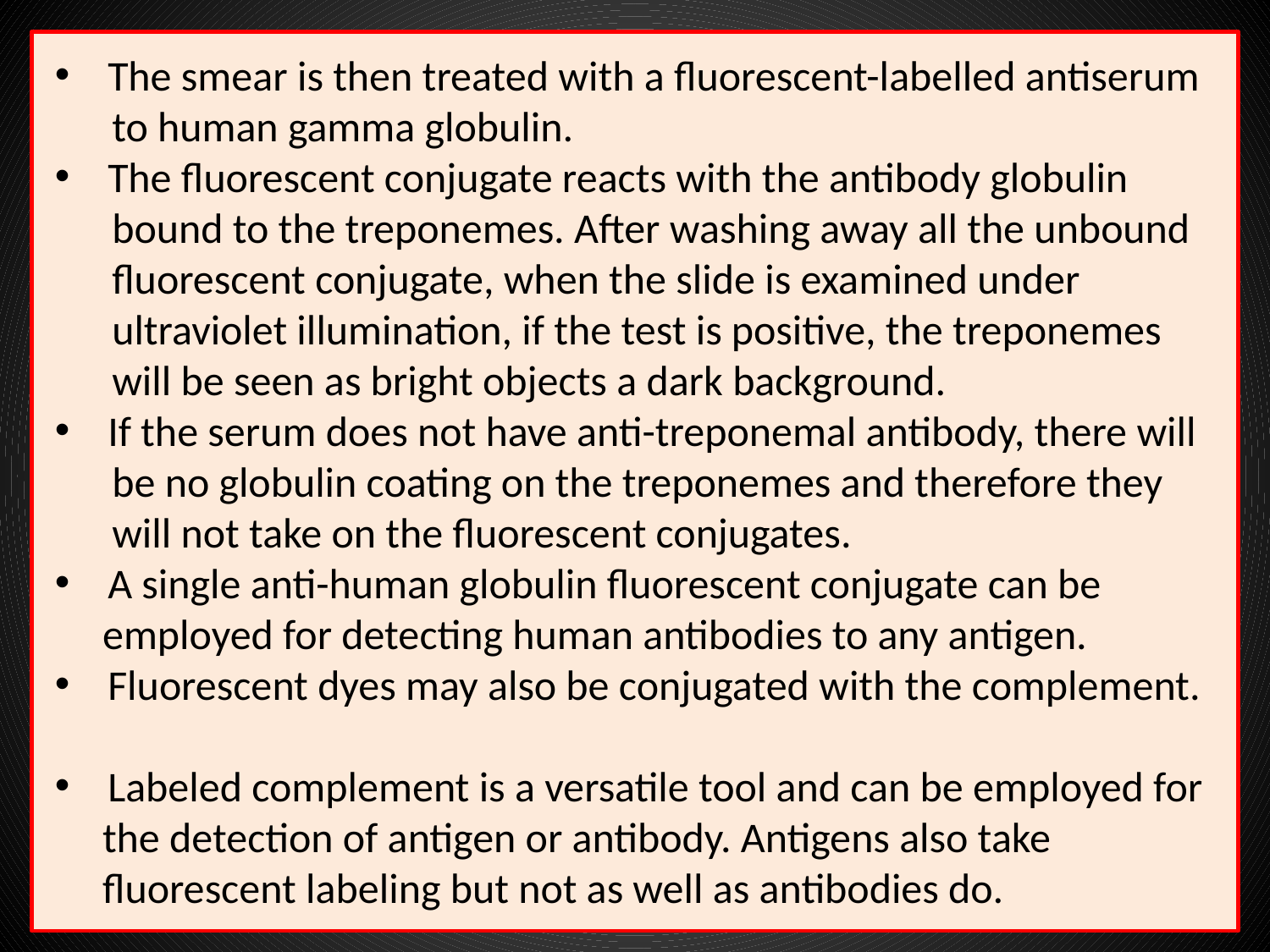

The smear is then treated with a fluorescent-labelled antiserum
      to human gamma globulin.
    The fluorescent conjugate reacts with the antibody globulin
      bound to the treponemes. After washing away all the unbound
      fluorescent conjugate, when the slide is examined under
      ultraviolet illumination, if the test is positive, the treponemes
      will be seen as bright objects a dark background.
    If the serum does not have anti-treponemal antibody, there will
      be no globulin coating on the treponemes and therefore they
      will not take on the fluorescent conjugates.
    A single anti-human globulin fluorescent conjugate can be
     employed for detecting human antibodies to any antigen.
    Fluorescent dyes may also be conjugated with the complement.
    Labeled complement is a versatile tool and can be employed for
     the detection of antigen or antibody. Antigens also take
     fluorescent labeling but not as well as antibodies do.